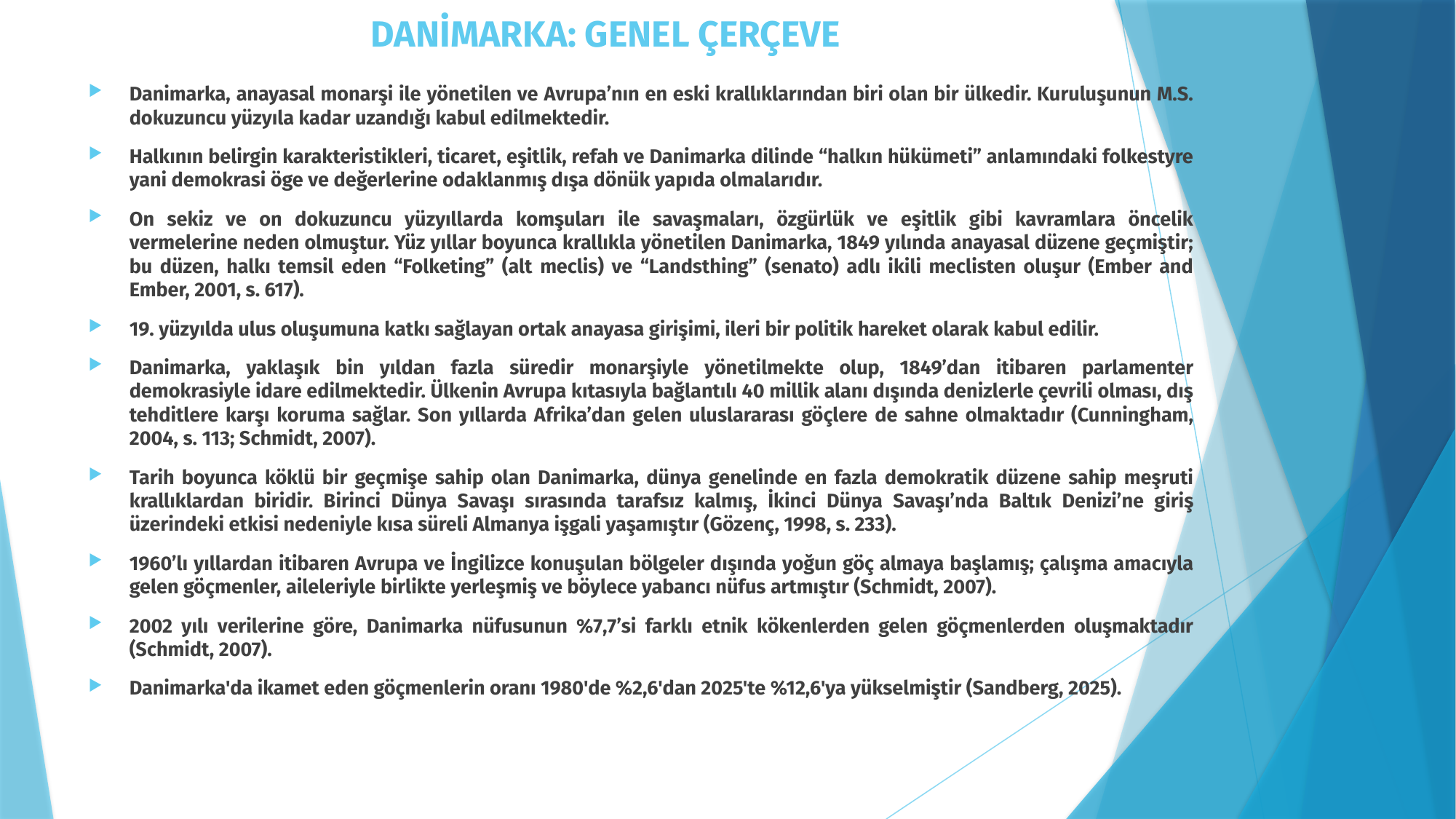

# DANİMARKA: GENEL ÇERÇEVE
Danimarka, anayasal monarşi ile yönetilen ve Avrupa’nın en eski krallıklarından biri olan bir ülkedir. Kuruluşunun M.S. dokuzuncu yüzyıla kadar uzandığı kabul edilmektedir.
Halkının belirgin karakteristikleri, ticaret, eşitlik, refah ve Danimarka dilinde “halkın hükümeti” anlamındaki folkestyre yani demokrasi öge ve değerlerine odaklanmış dışa dönük yapıda olmalarıdır.
On sekiz ve on dokuzuncu yüzyıllarda komşuları ile savaşmaları, özgürlük ve eşitlik gibi kavramlara öncelik vermelerine neden olmuştur. Yüz yıllar boyunca krallıkla yönetilen Danimarka, 1849 yılında anayasal düzene geçmiştir; bu düzen, halkı temsil eden “Folketing” (alt meclis) ve “Landsthing” (senato) adlı ikili meclisten oluşur (Ember and Ember, 2001, s. 617).
19. yüzyılda ulus oluşumuna katkı sağlayan ortak anayasa girişimi, ileri bir politik hareket olarak kabul edilir.
Danimarka, yaklaşık bin yıldan fazla süredir monarşiyle yönetilmekte olup, 1849’dan itibaren parlamenter demokrasiyle idare edilmektedir. Ülkenin Avrupa kıtasıyla bağlantılı 40 millik alanı dışında denizlerle çevrili olması, dış tehditlere karşı koruma sağlar. Son yıllarda Afrika’dan gelen uluslararası göçlere de sahne olmaktadır (Cunningham, 2004, s. 113; Schmidt, 2007).
Tarih boyunca köklü bir geçmişe sahip olan Danimarka, dünya genelinde en fazla demokratik düzene sahip meşruti krallıklardan biridir. Birinci Dünya Savaşı sırasında tarafsız kalmış, İkinci Dünya Savaşı’nda Baltık Denizi’ne giriş üzerindeki etkisi nedeniyle kısa süreli Almanya işgali yaşamıştır (Gözenç, 1998, s. 233).
1960’lı yıllardan itibaren Avrupa ve İngilizce konuşulan bölgeler dışında yoğun göç almaya başlamış; çalışma amacıyla gelen göçmenler, aileleriyle birlikte yerleşmiş ve böylece yabancı nüfus artmıştır (Schmidt, 2007).
2002 yılı verilerine göre, Danimarka nüfusunun %7,7’si farklı etnik kökenlerden gelen göçmenlerden oluşmaktadır (Schmidt, 2007).
Danimarka'da ikamet eden göçmenlerin oranı 1980'de %2,6'dan 2025'te %12,6'ya yükselmiştir (Sandberg, 2025).